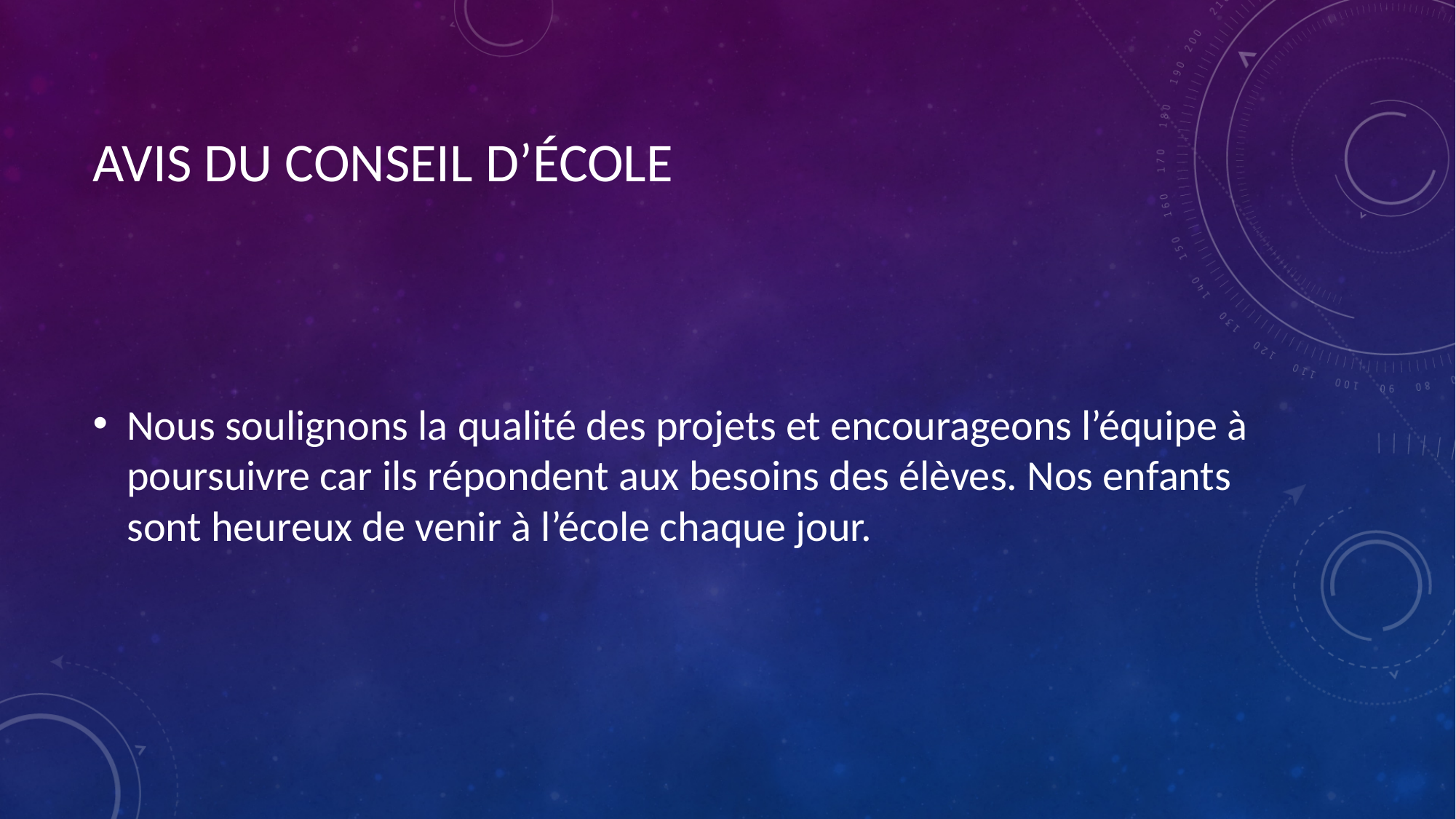

# Avis du conseil d’école
Nous soulignons la qualité des projets et encourageons l’équipe à poursuivre car ils répondent aux besoins des élèves. Nos enfants sont heureux de venir à l’école chaque jour.